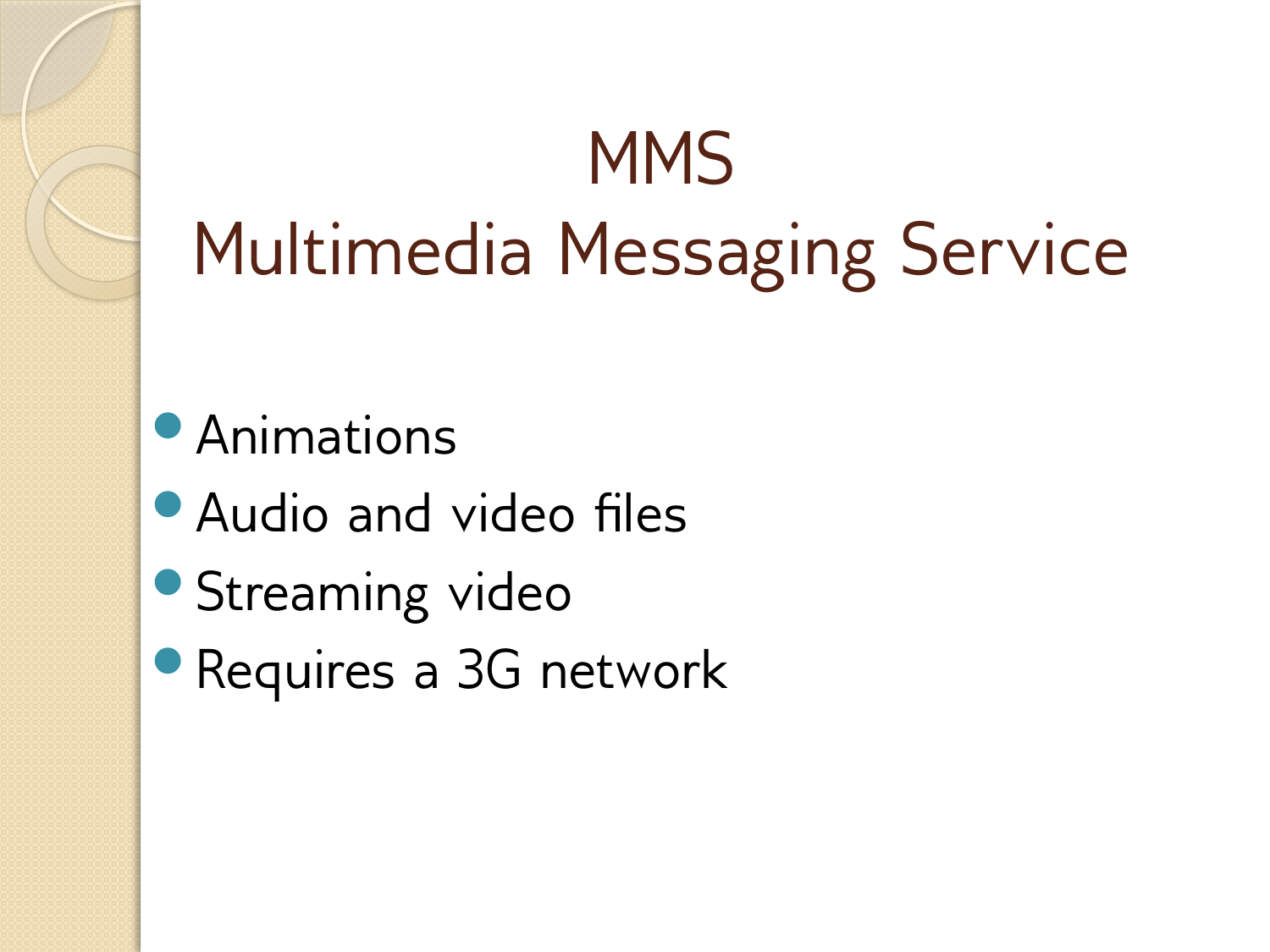

# MMS Multimedia Messaging Service
Animations
Audio and video files
Streaming video
Requires a 3G network